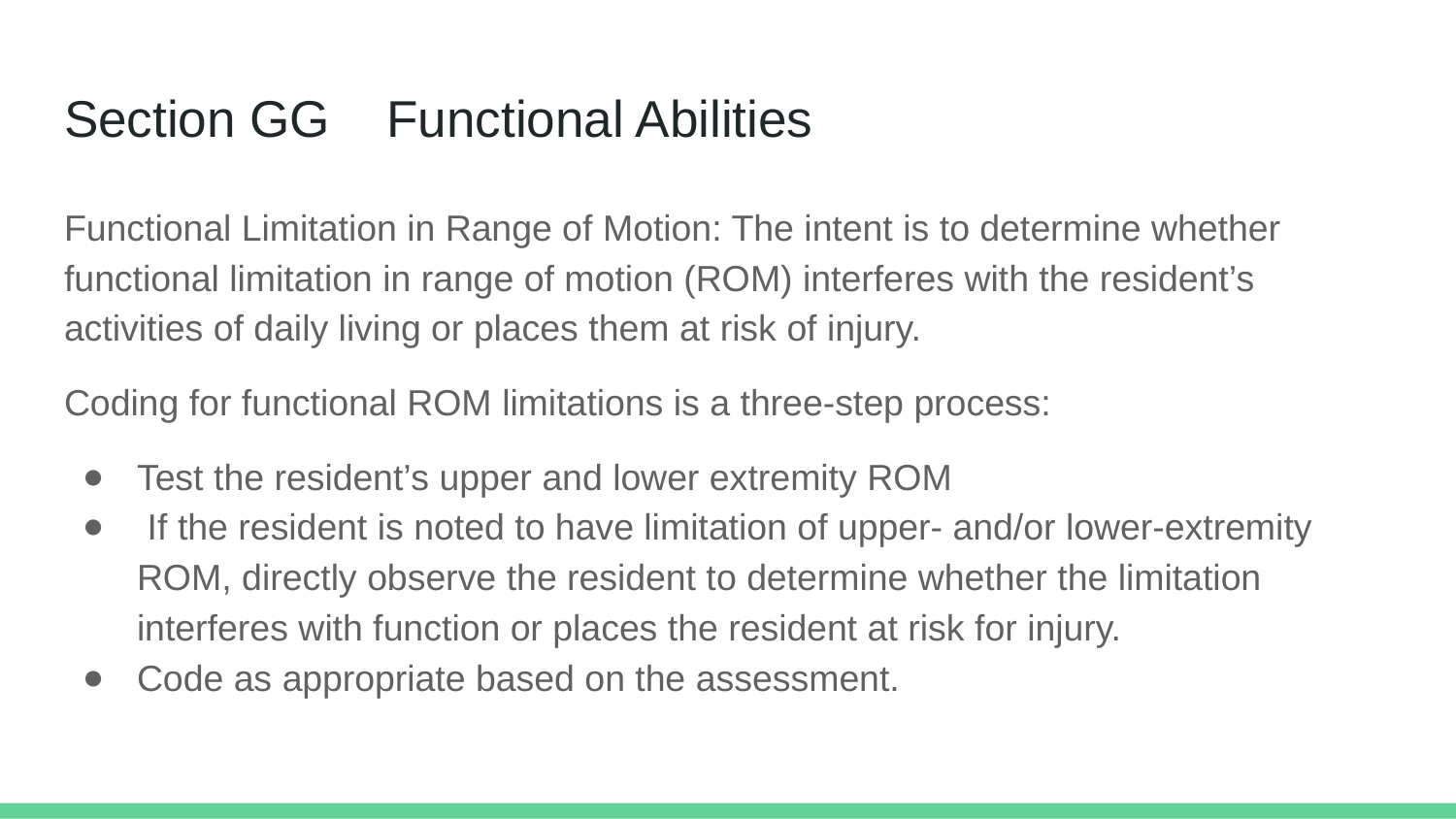

# Section GG    Functional Abilities

Functional Limitation in Range of Motion: The intent is to determine whether functional limitation in range of motion (ROM) interferes with the resident’s activities of daily living or places them at risk of injury.
Coding for functional ROM limitations is a three-step process:
Test the resident’s upper and lower extremity ROM
 If the resident is noted to have limitation of upper- and/or lower-extremity ROM, directly observe the resident to determine whether the limitation interferes with function or places the resident at risk for injury.
Code as appropriate based on the assessment.